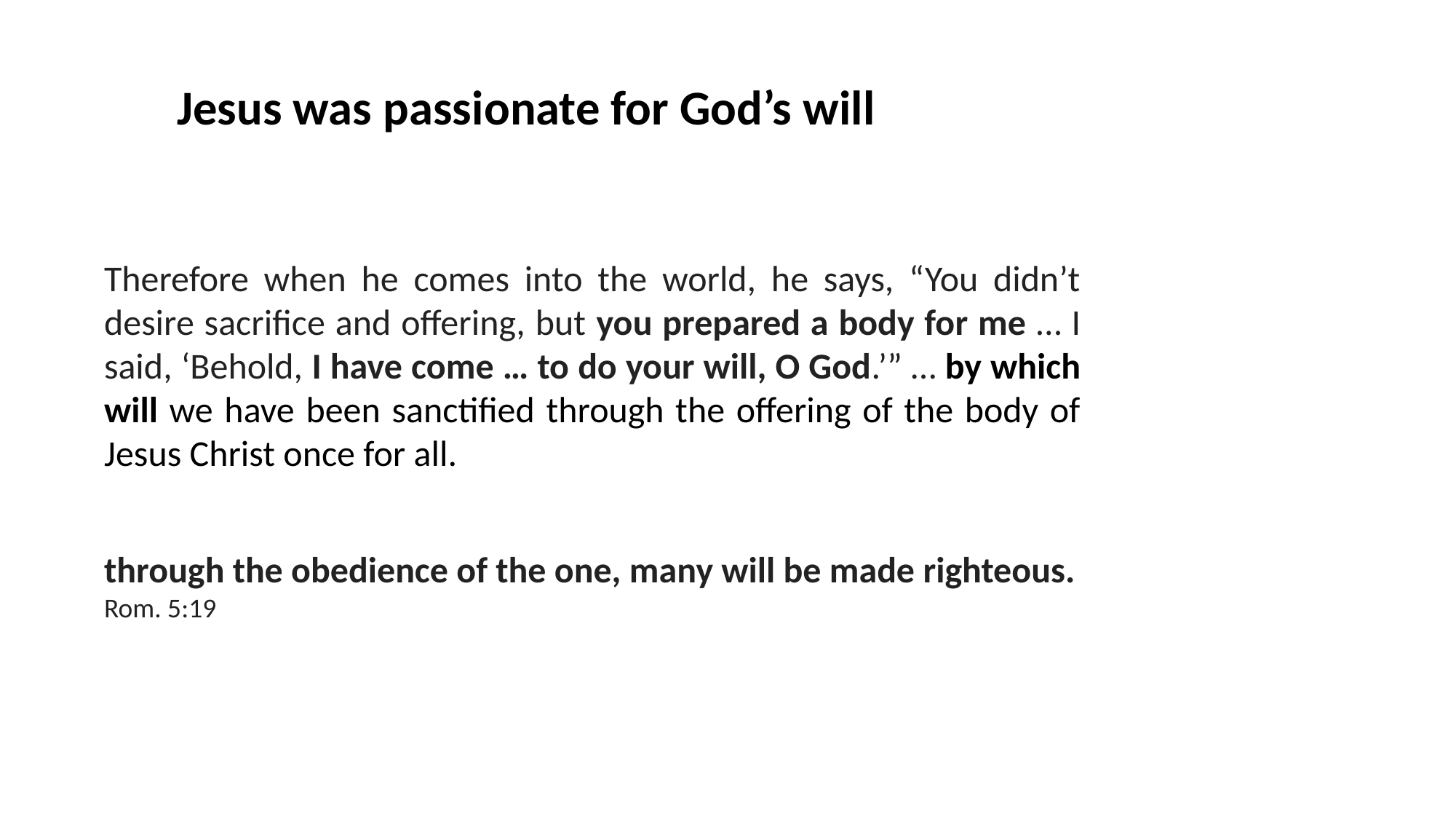

Jesus was passionate for God’s will
Therefore when he comes into the world, he says, “You didn’t desire sacrifice and offering, but you prepared a body for me … I said, ‘Behold, I have come … to do your will, O God.’” … by which will we have been sanctified through the offering of the body of Jesus Christ once for all.
through the obedience of the one, many will be made righteous.
Rom. 5:19